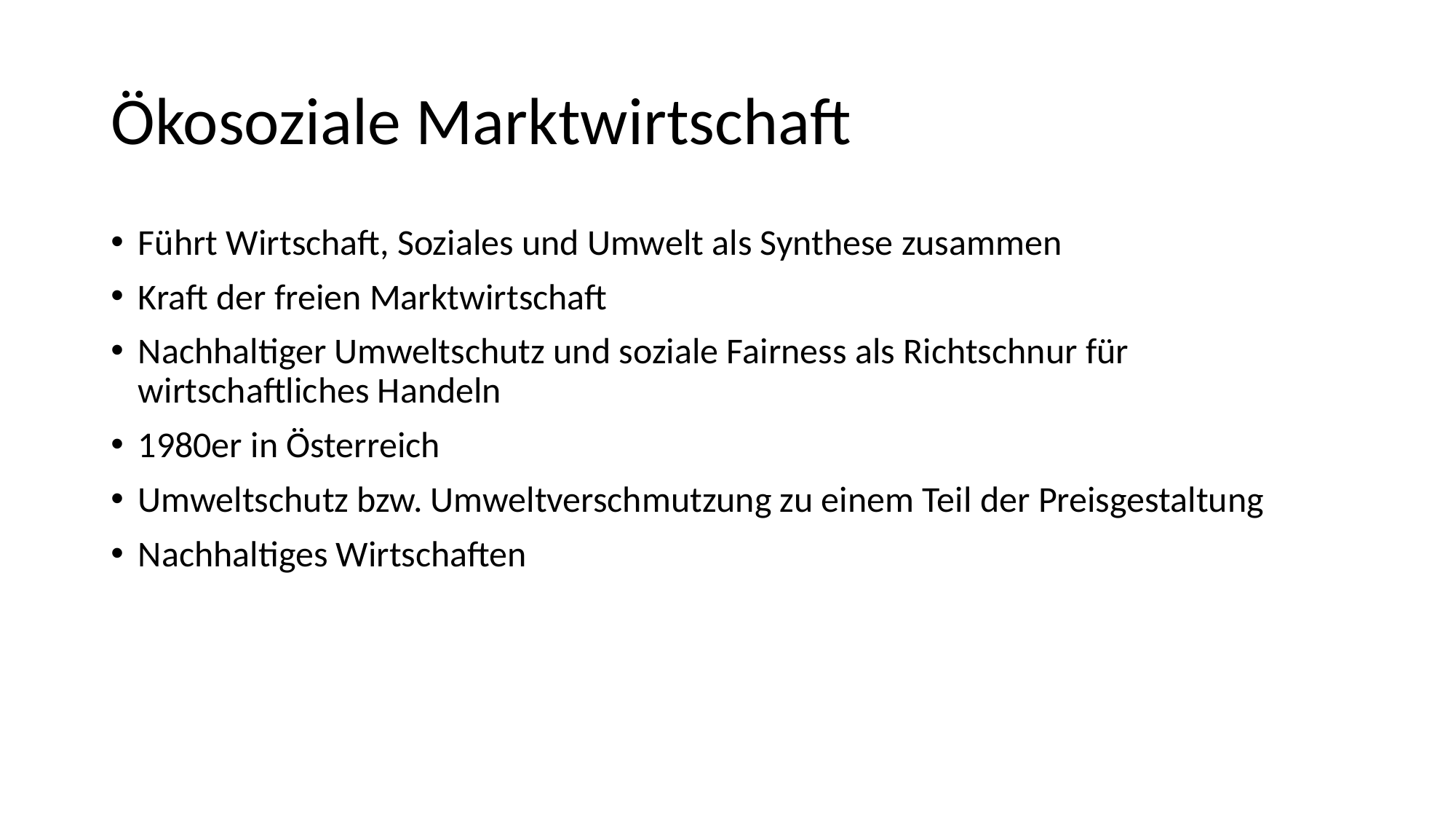

# Ökosoziale Marktwirtschaft
Führt Wirtschaft, Soziales und Umwelt als Synthese zusammen
Kraft der freien Marktwirtschaft
Nachhaltiger Umweltschutz und soziale Fairness als Richtschnur für wirtschaftliches Handeln
1980er in Österreich
Umweltschutz bzw. Umweltverschmutzung zu einem Teil der Preisgestaltung
Nachhaltiges Wirtschaften